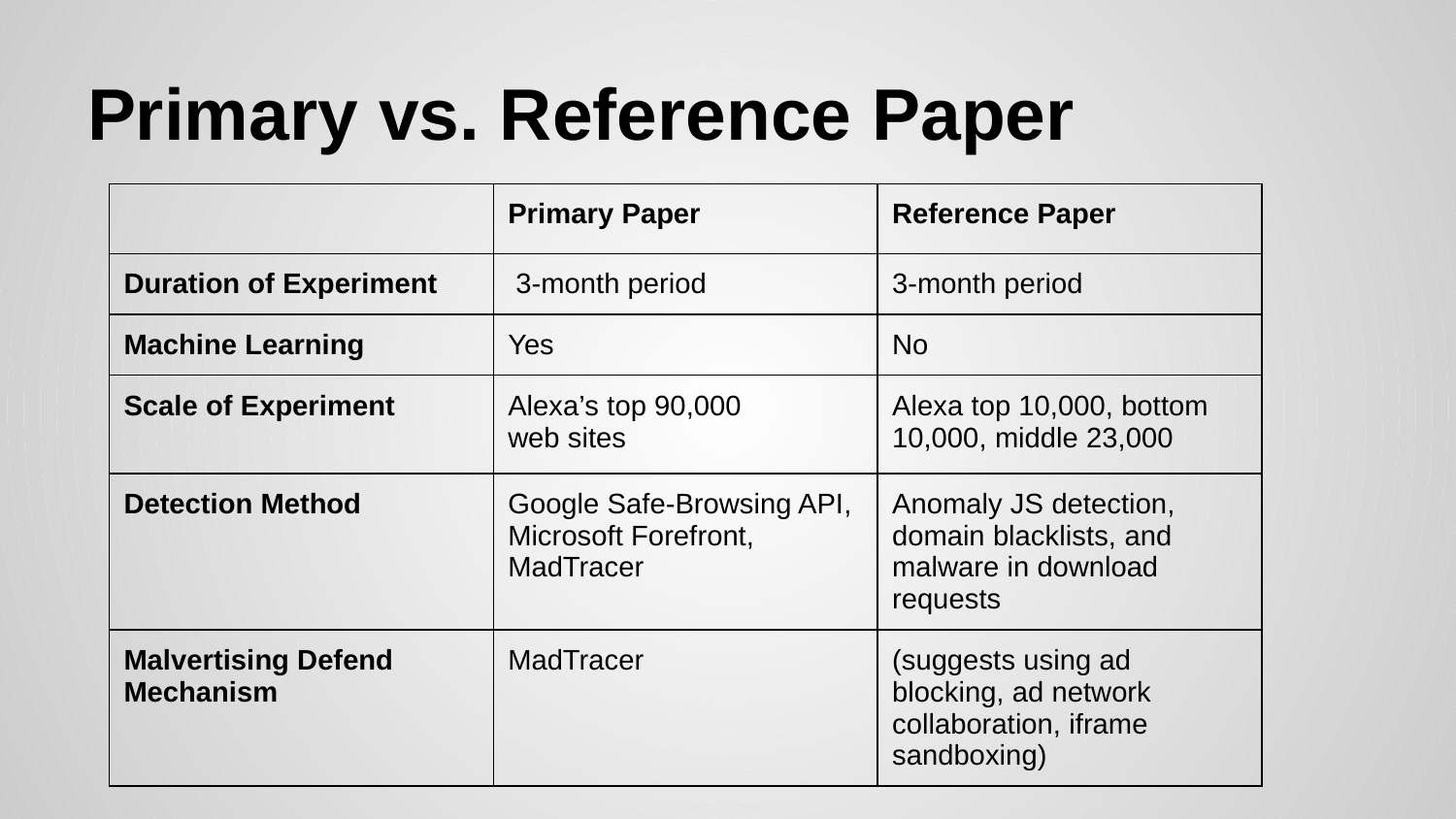

# Primary vs. Reference Paper
|  | Primary Paper | Reference Paper |
| --- | --- | --- |
| Duration of Experiment | 3-month period | 3-month period |
| Machine Learning | Yes | No |
| Scale of Experiment | Alexa’s top 90,000 web sites | Alexa top 10,000, bottom 10,000, middle 23,000 |
| Detection Method | Google Safe-Browsing API, Microsoft Forefront, MadTracer | Anomaly JS detection, domain blacklists, and malware in download requests |
| Malvertising Defend Mechanism | MadTracer | (suggests using ad blocking, ad network collaboration, iframe sandboxing) |